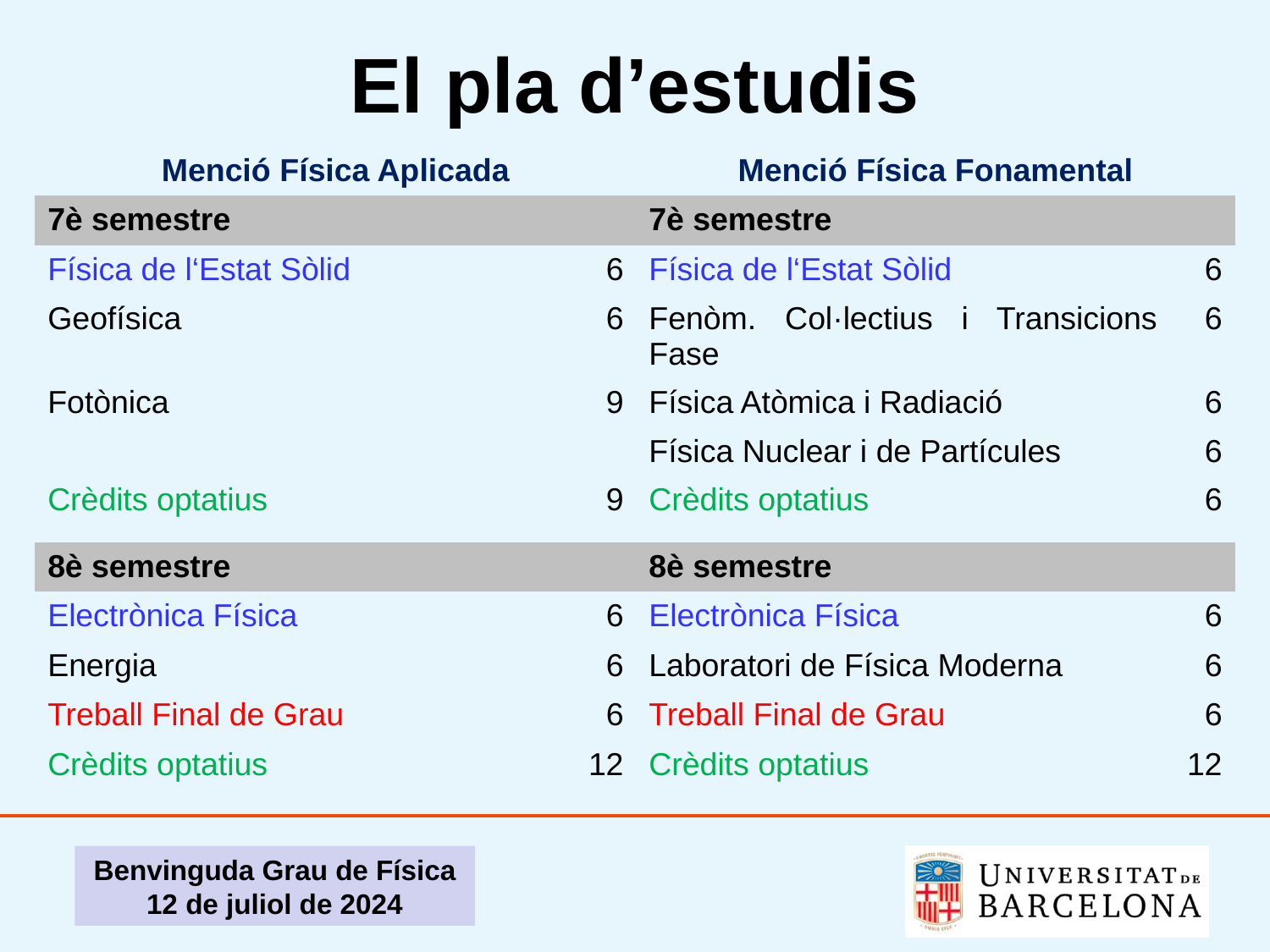

# El pla d’estudis
| Menció Física Aplicada |  | Menció Física Fonamental |  |
| --- | --- | --- | --- |
| 7è semestre |  | 7è semestre |  |
| Física de l‘Estat Sòlid | 6 | Física de l‘Estat Sòlid | 6 |
| Geofísica | 6 | Fenòm. Col·lectius i Transicions Fase | 6 |
| Fotònica | 9 | Física Atòmica i Radiació | 6 |
|  |  | Física Nuclear i de Partícules | 6 |
| Crèdits optatius | 9 | Crèdits optatius | 6 |
| 8è semestre |  | 8è semestre |  |
| Electrònica Física | 6 | Electrònica Física | 6 |
| Energia | 6 | Laboratori de Física Moderna | 6 |
| Treball Final de Grau | 6 | Treball Final de Grau | 6 |
| Crèdits optatius | 12 | Crèdits optatius | 12 |
Benvinguda Grau de Física 12 de juliol de 2024